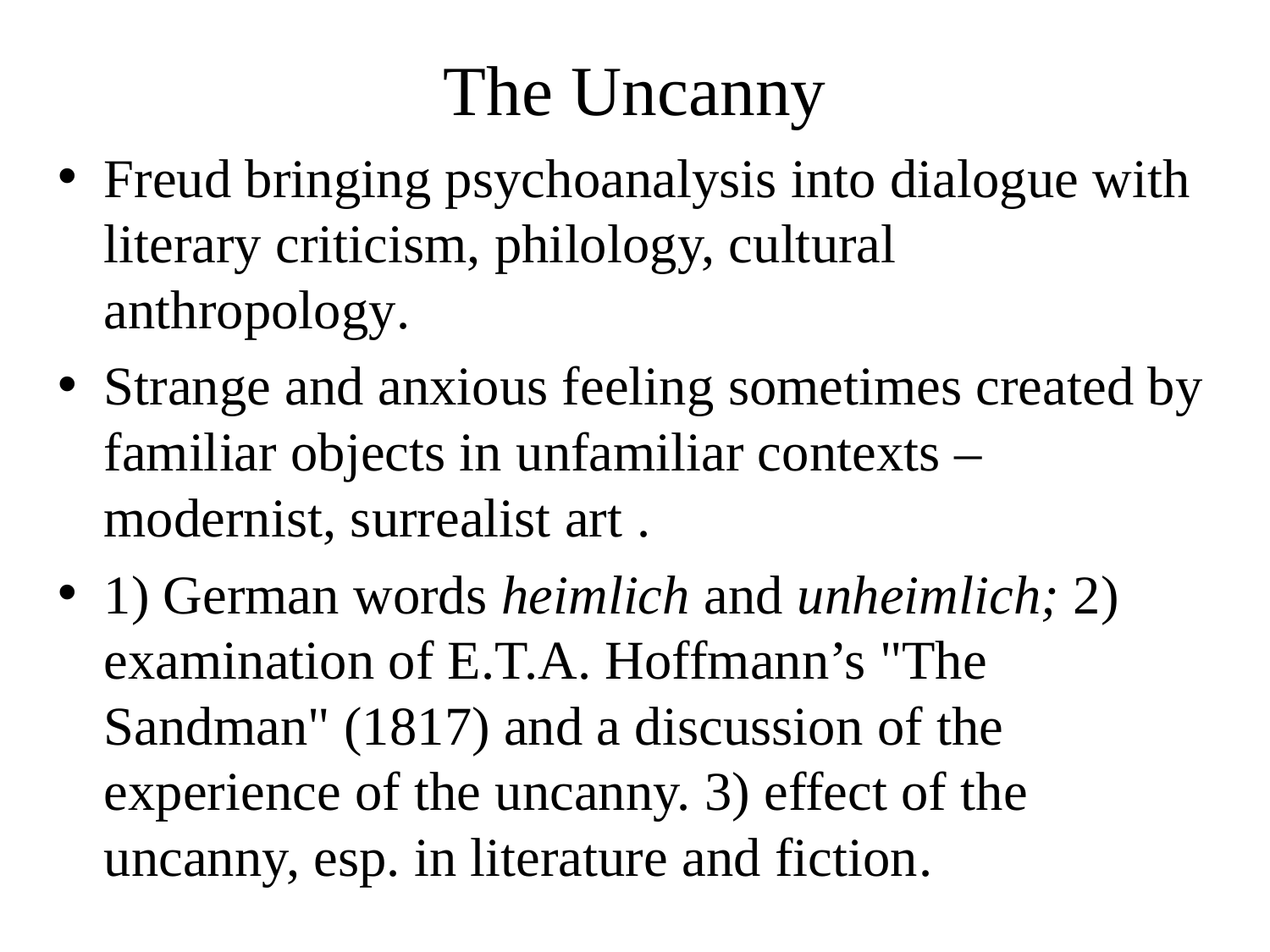

# The Uncanny
Freud bringing psychoanalysis into dialogue with literary criticism, philology, cultural anthropology.
Strange and anxious feeling sometimes created by familiar objects in unfamiliar contexts – modernist, surrealist art .
1) German words heimlich and unheimlich; 2) examination of E.T.A. Hoffmann’s "The Sandman" (1817) and a discussion of the experience of the uncanny. 3) effect of the uncanny, esp. in literature and fiction.